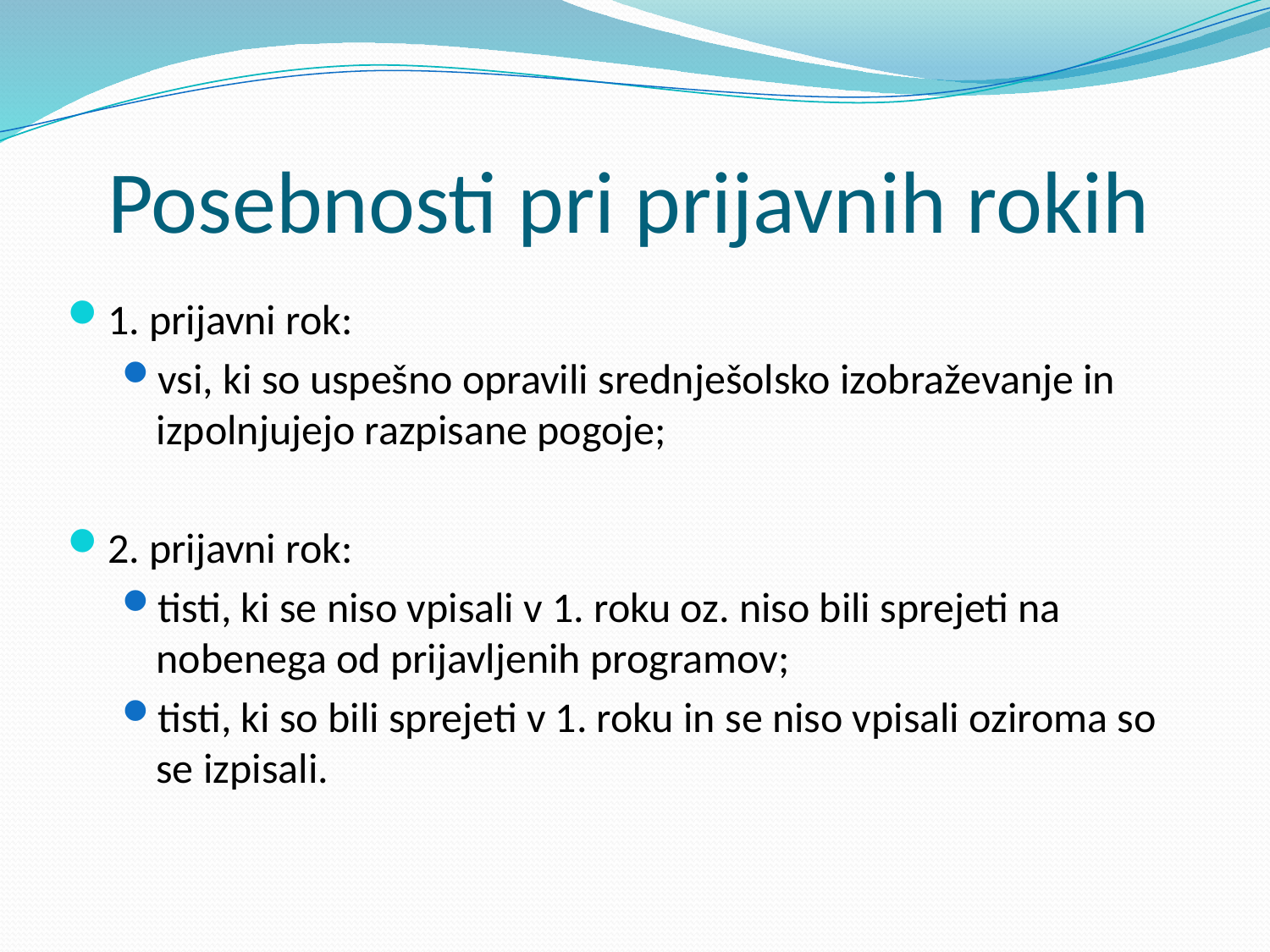

# Posebnosti pri prijavnih rokih
1. prijavni rok:
vsi, ki so uspešno opravili srednješolsko izobraževanje in izpolnjujejo razpisane pogoje;

2. prijavni rok:
tisti, ki se niso vpisali v 1. roku oz. niso bili sprejeti na nobenega od prijavljenih programov;
tisti, ki so bili sprejeti v 1. roku in se niso vpisali oziroma so se izpisali.